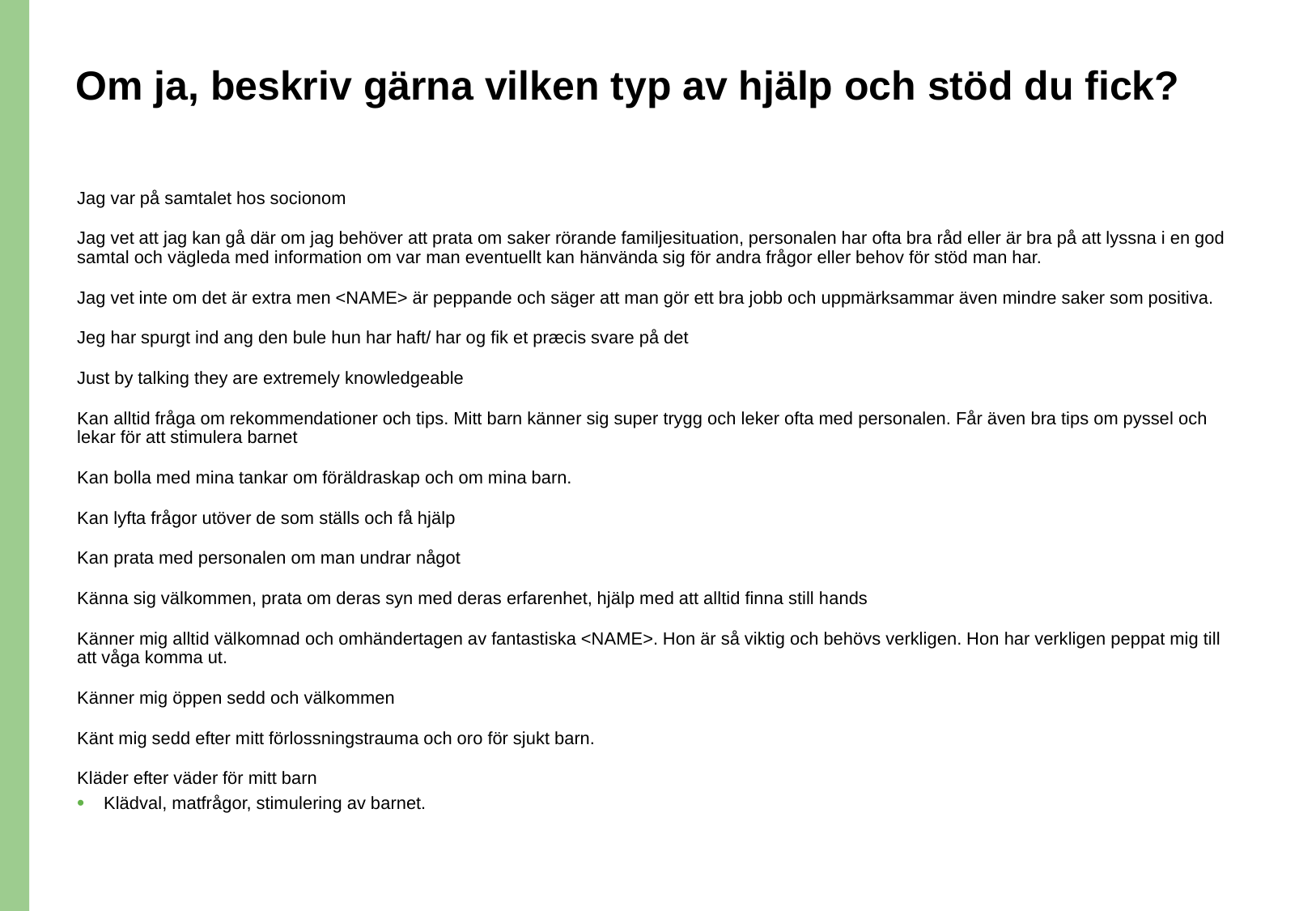

# Om ja, beskriv gärna vilken typ av hjälp och stöd du fick?
Jag var på samtalet hos socionom
Jag vet att jag kan gå där om jag behöver att prata om saker rörande familjesituation, personalen har ofta bra råd eller är bra på att lyssna i en god samtal och vägleda med information om var man eventuellt kan hänvända sig för andra frågor eller behov för stöd man har.
Jag vet inte om det är extra men <NAME> är peppande och säger att man gör ett bra jobb och uppmärksammar även mindre saker som positiva.
Jeg har spurgt ind ang den bule hun har haft/ har og fik et præcis svare på det
Just by talking they are extremely knowledgeable
Kan alltid fråga om rekommendationer och tips. Mitt barn känner sig super trygg och leker ofta med personalen. Får även bra tips om pyssel och lekar för att stimulera barnet
Kan bolla med mina tankar om föräldraskap och om mina barn.
Kan lyfta frågor utöver de som ställs och få hjälp
Kan prata med personalen om man undrar något
Känna sig välkommen, prata om deras syn med deras erfarenhet, hjälp med att alltid finna still hands
Känner mig alltid välkomnad och omhändertagen av fantastiska <NAME>. Hon är så viktig och behövs verkligen. Hon har verkligen peppat mig till att våga komma ut.
Känner mig öppen sedd och välkommen
Känt mig sedd efter mitt förlossningstrauma och oro för sjukt barn.
Kläder efter väder för mitt barn
Klädval, matfrågor, stimulering av barnet.